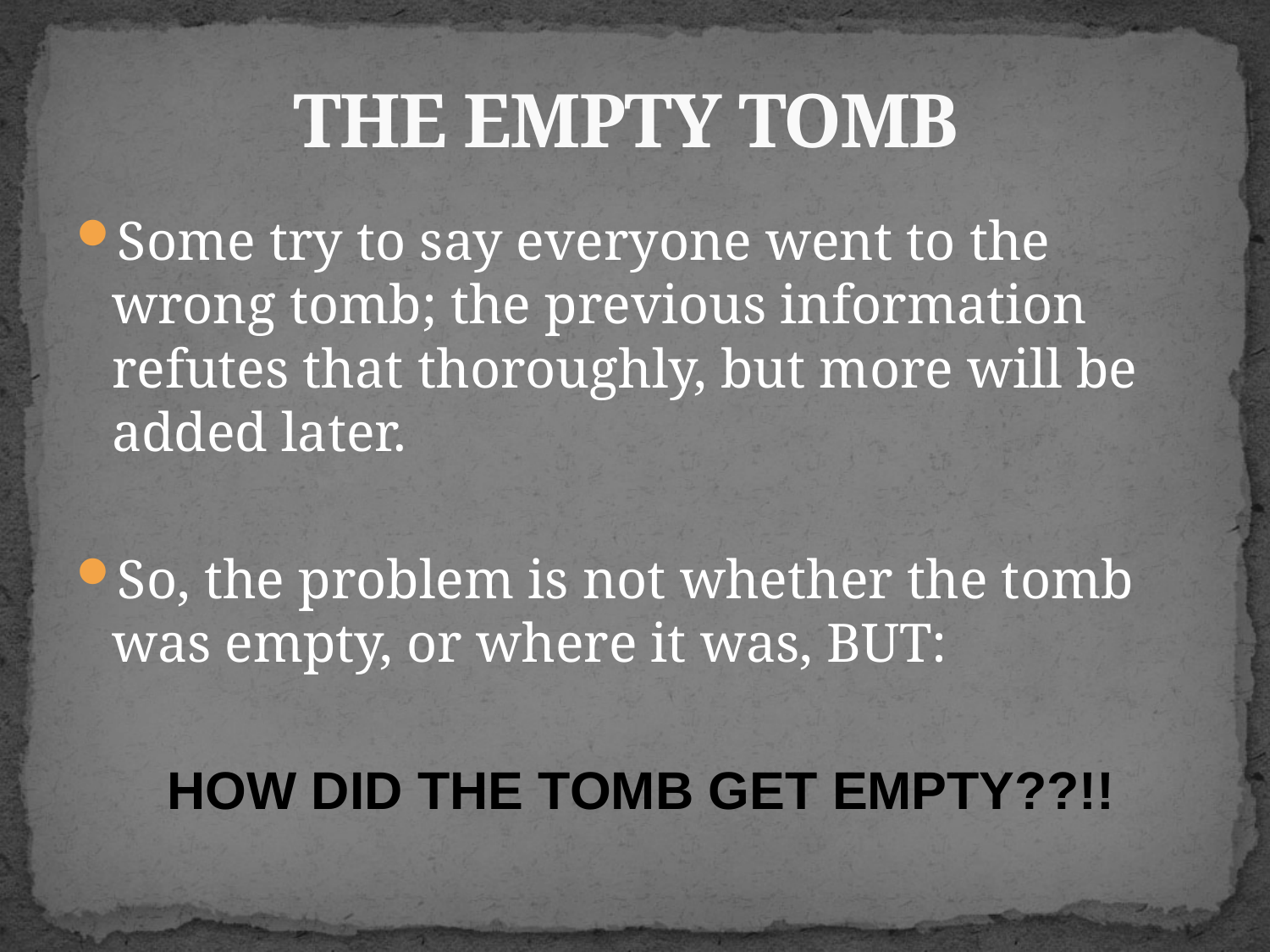

# THE EMPTY TOMB
Some try to say everyone went to the wrong tomb; the previous information refutes that thoroughly, but more will be added later.

So, the problem is not whether the tomb was empty, or where it was, BUT:

 HOW DID THE TOMB GET EMPTY??!!